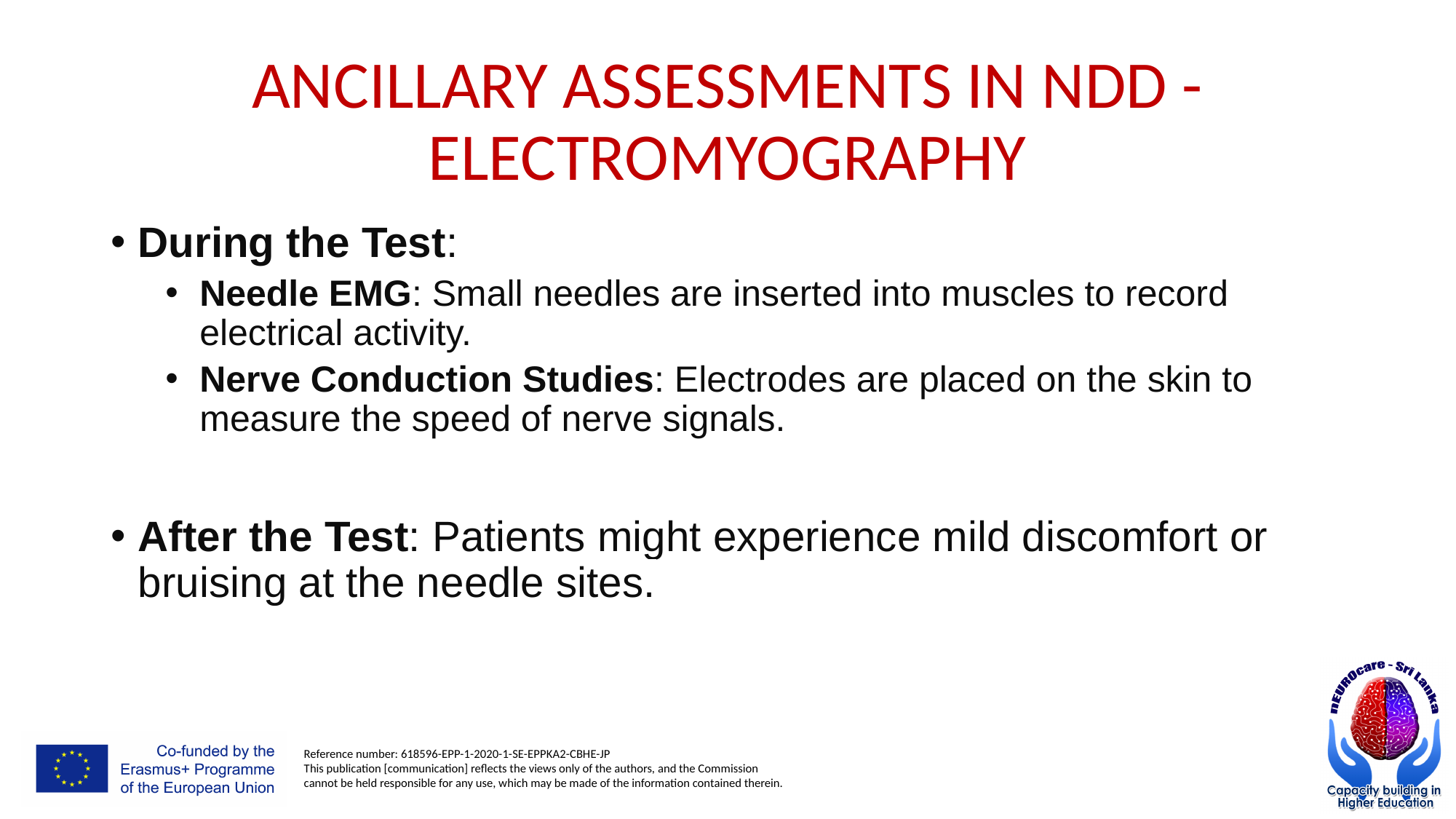

# ANCILLARY ASSESSMENTS IN NDD - ELECTROMYOGRAPHY

During the Test:
Needle EMG: Small needles are inserted into muscles to record electrical activity.
Nerve Conduction Studies: Electrodes are placed on the skin to measure the speed of nerve signals.

After the Test: Patients might experience mild discomfort or bruising at the needle sites.